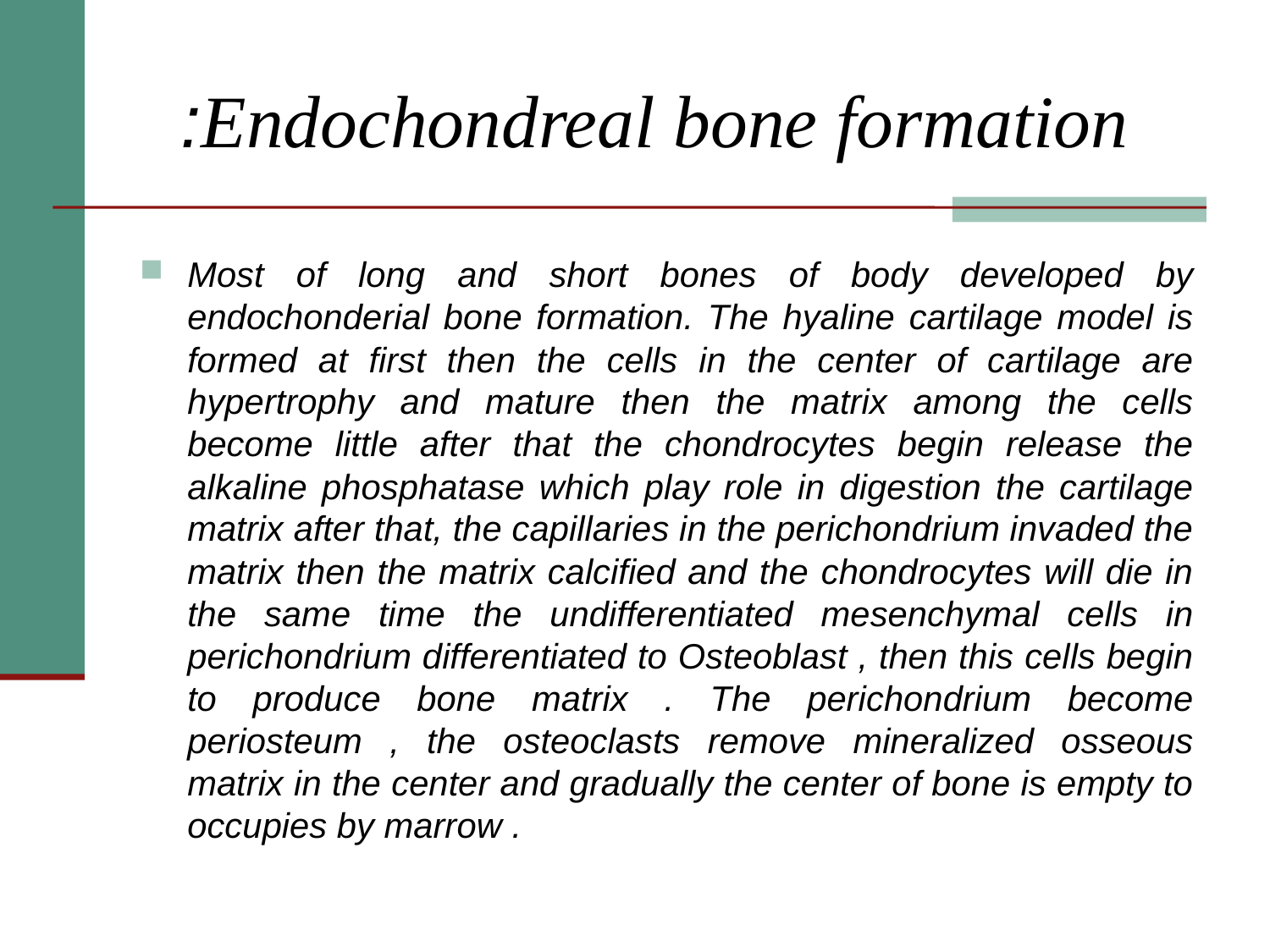

# Endochondreal bone formation:

Most of long and short bones of body developed by endochonderial bone formation. The hyaline cartilage model is formed at first then the cells in the center of cartilage are hypertrophy and mature then the matrix among the cells become little after that the chondrocytes begin release the alkaline phosphatase which play role in digestion the cartilage matrix after that, the capillaries in the perichondrium invaded the matrix then the matrix calcified and the chondrocytes will die in the same time the undifferentiated mesenchymal cells in perichondrium differentiated to Osteoblast , then this cells begin to produce bone matrix . The perichondrium become periosteum , the osteoclasts remove mineralized osseous matrix in the center and gradually the center of bone is empty to occupies by marrow .